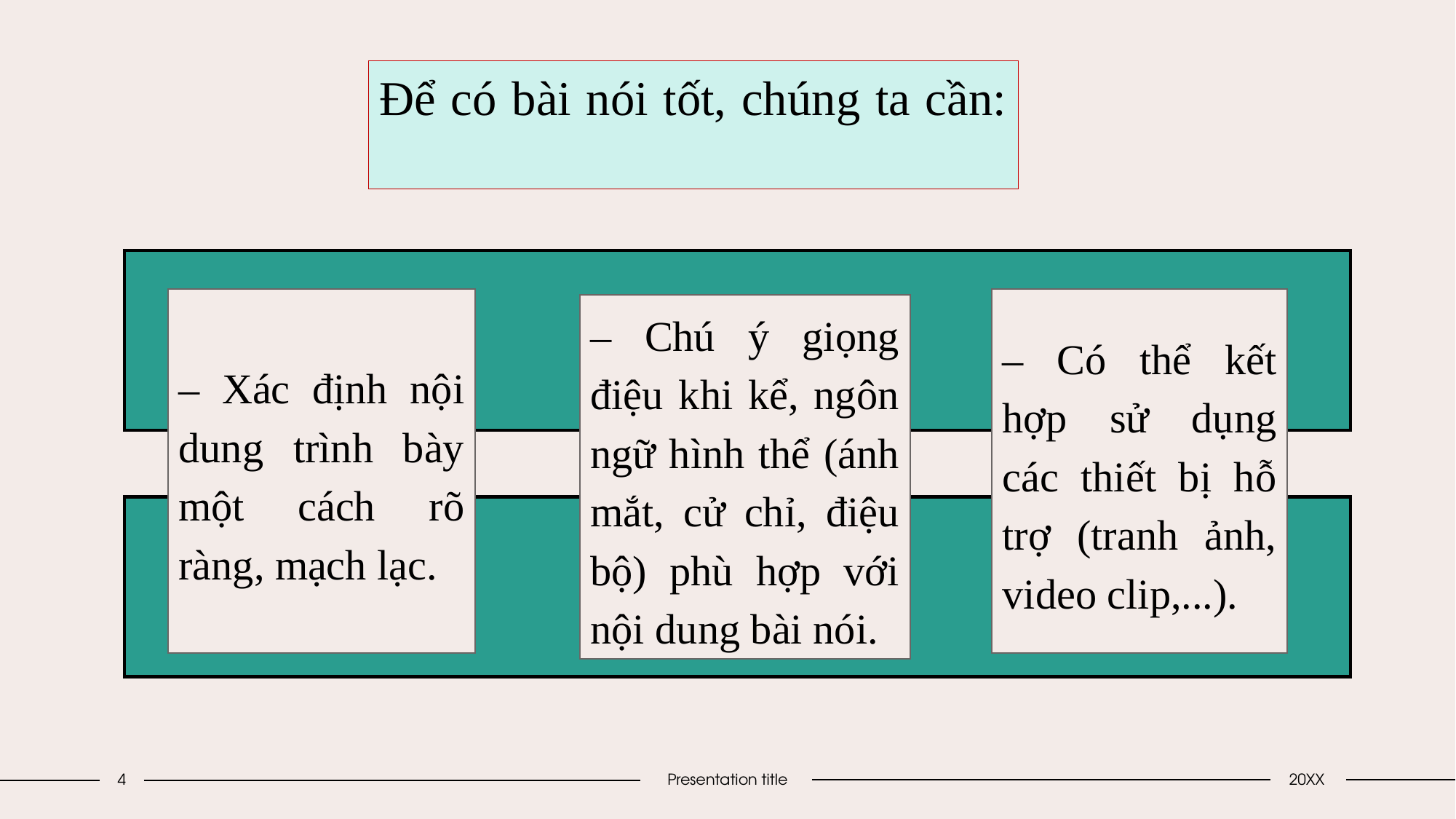

# Để có bài nói tốt, chúng ta cần:
– Xác định nội dung trình bày một cách rõ ràng, mạch lạc.
– Có thể kết hợp sử dụng các thiết bị hỗ trợ (tranh ảnh, video clip,...).
– Chú ý giọng điệu khi kể, ngôn ngữ hình thể (ánh mắt, cử chỉ, điệu bộ) phù hợp với nội dung bài nói.
4
Presentation title
20XX